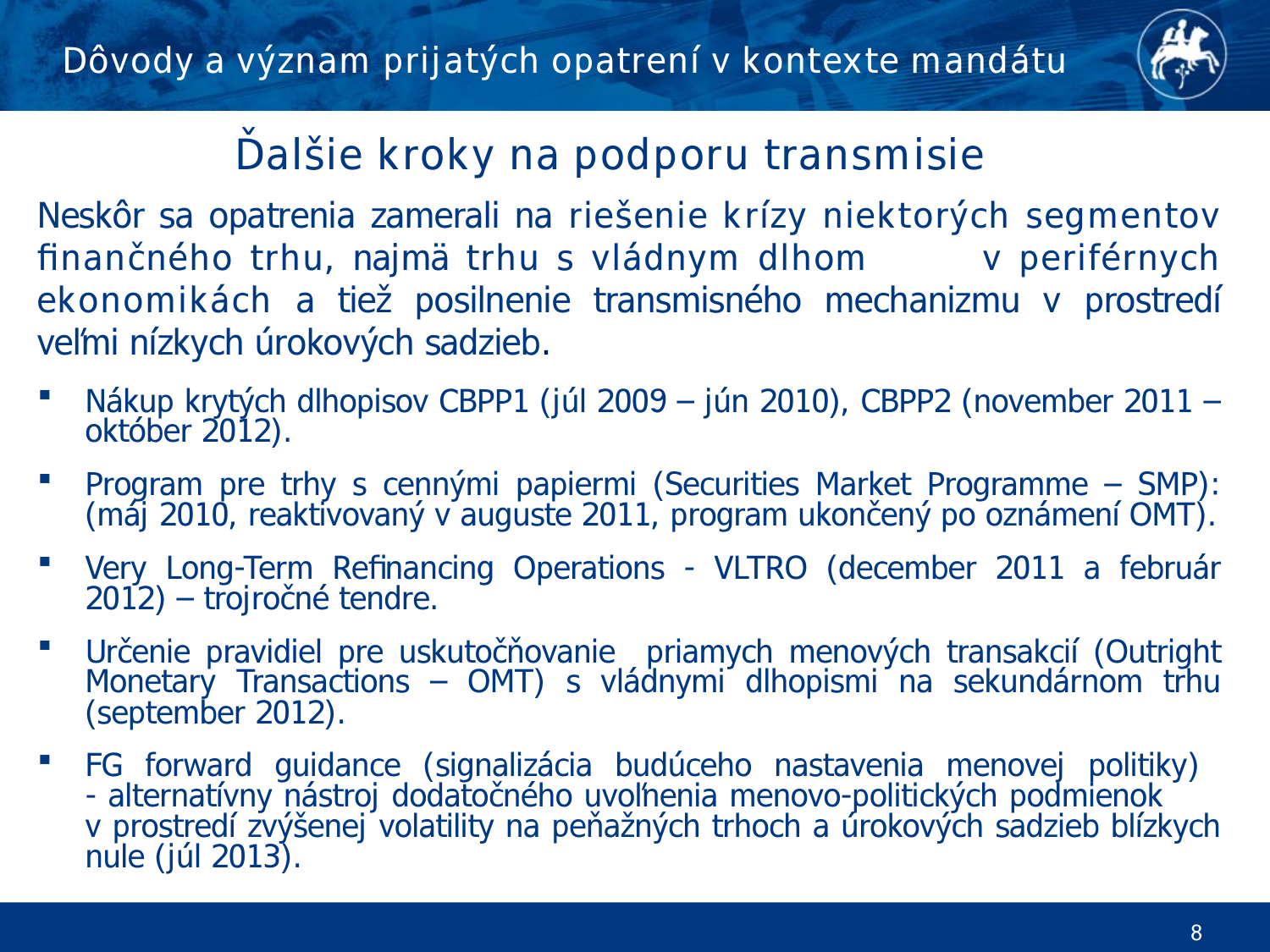

Dôvody a význam prijatých opatrení v kontexte mandátu
# Ďalšie kroky na podporu transmisie
Neskôr sa opatrenia zamerali na riešenie krízy niektorých segmentov finančného trhu, najmä trhu s vládnym dlhom       v periférnych ekonomikách a tiež posilnenie transmisného mechanizmu v prostredí veľmi nízkych úrokových sadzieb.

Nákup krytých dlhopisov CBPP1 (júl 2009 – jún 2010), CBPP2 (november 2011 – október 2012).

Program pre trhy s cennými papiermi (Securities Market Programme – SMP): (máj 2010, reaktivovaný v auguste 2011, program ukončený po oznámení OMT).

Very Long-Term Refinancing Operations - VLTRO (december 2011 a február 2012) – trojročné tendre.

Určenie pravidiel pre uskutočňovanie  priamych menových transakcií (Outright Monetary Transactions – OMT) s vládnymi dlhopismi na sekundárnom trhu (september 2012).

FG forward guidance (signalizácia budúceho nastavenia menovej politiky)
- alternatívny nástroj dodatočného uvoľnenia menovo-politických podmienok      v prostredí zvýšenej volatility na peňažných trhoch a úrokových sadzieb blízkych nule (júl 2013).
8